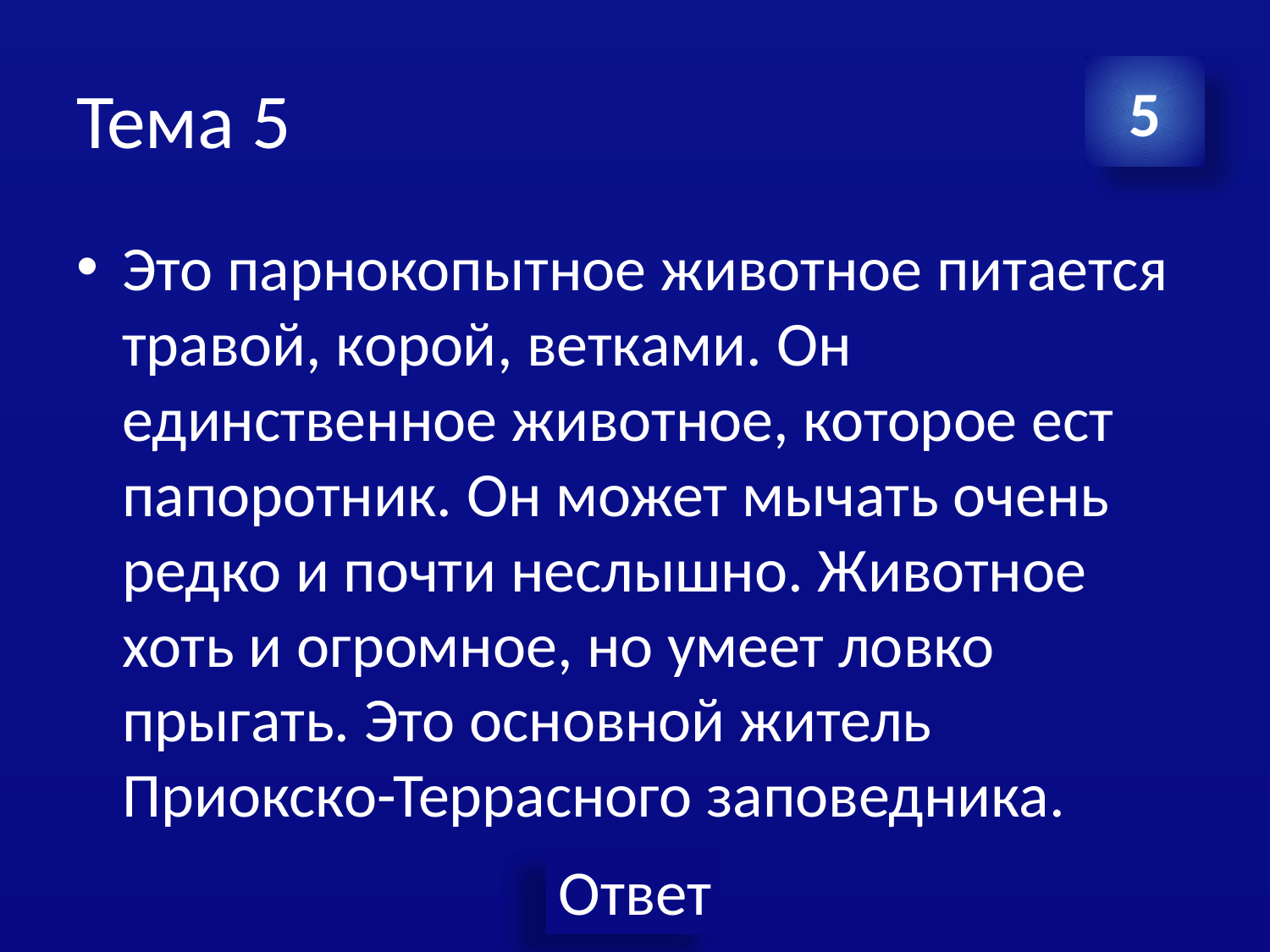

# Тема 5
5
Это парнокопытное животное питается травой, корой, ветками. Он единственное животное, которое ест папоротник. Он может мычать очень редко и почти неслышно. Животное хоть и огромное, но умеет ловко прыгать. Это основной житель Приокско-Террасного заповедника.